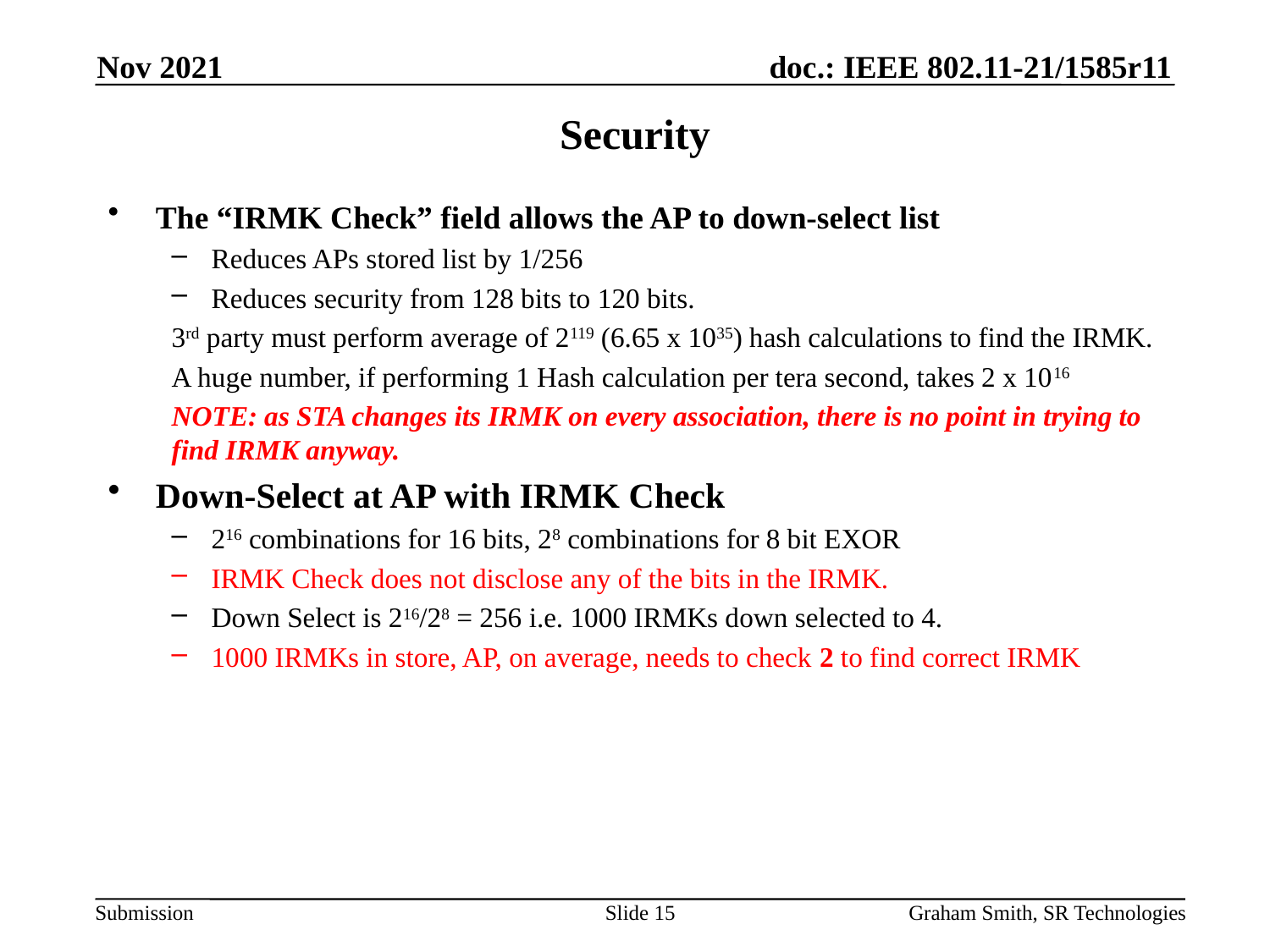

Nov 2021
# Security
The “IRMK Check” field allows the AP to down-select list
Reduces APs stored list by 1/256
Reduces security from 128 bits to 120 bits.
3rd party must perform average of 2119 (6.65 x 1035) hash calculations to find the IRMK.
A huge number, if performing 1 Hash calculation per tera second, takes 2 x 1016
NOTE: as STA changes its IRMK on every association, there is no point in trying to find IRMK anyway.
Down-Select at AP with IRMK Check
216 combinations for 16 bits, 28 combinations for 8 bit EXOR
IRMK Check does not disclose any of the bits in the IRMK.
Down Select is 216/28 = 256 i.e. 1000 IRMKs down selected to 4.
1000 IRMKs in store, AP, on average, needs to check 2 to find correct IRMK

Slide 15
Graham Smith, SR Technologies